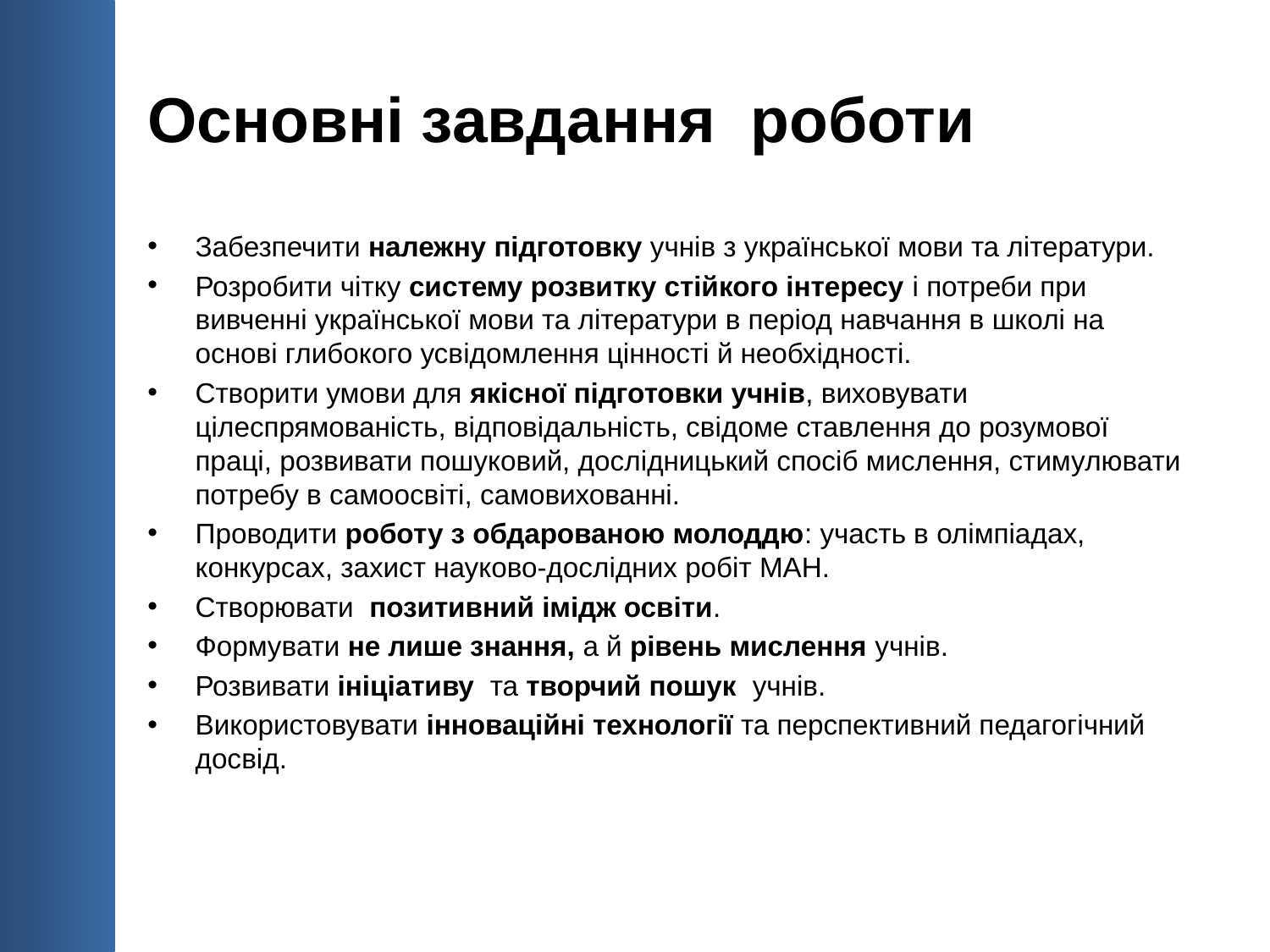

# Основні завдання  роботи
Забезпечити належну підготовку учнів з української мови та літератури.
Розробити чітку систему розвитку стійкого інтересу і потреби при вивченні української мови та літератури в період навчання в школі на основі глибокого усвідомлення цінності й необхідності.
Створити умови для якісної підготовки учнів, виховувати цілеспрямованість, відповідальність, свідоме ставлення до розумової праці, розвивати пошуковий, дослідницький спосіб мислення, стимулювати потребу в самоосвіті, самовихованні.
Проводити роботу з обдарованою молоддю: участь в олімпіадах, конкурсах, захист науково-дослідних робіт МАН.
Створювати  позитивний імідж освіти.
Формувати не лише знання, а й рівень мислення учнів.
Розвивати ініціативу  та творчий пошук  учнів.
Використовувати інноваційні технології та перспективний педагогічний досвід.